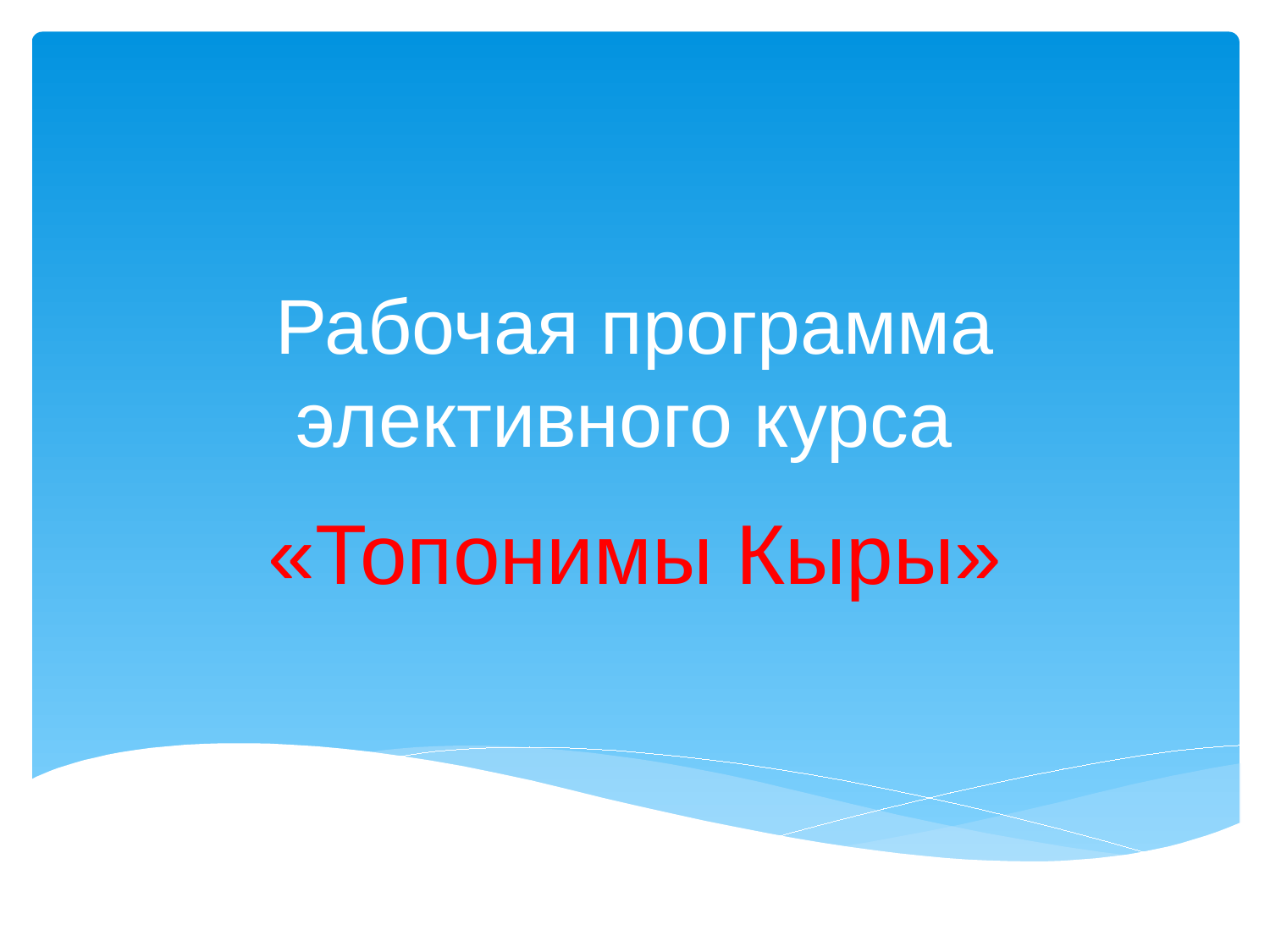

# Рабочая программа элективного курса
«Топонимы Кыры»